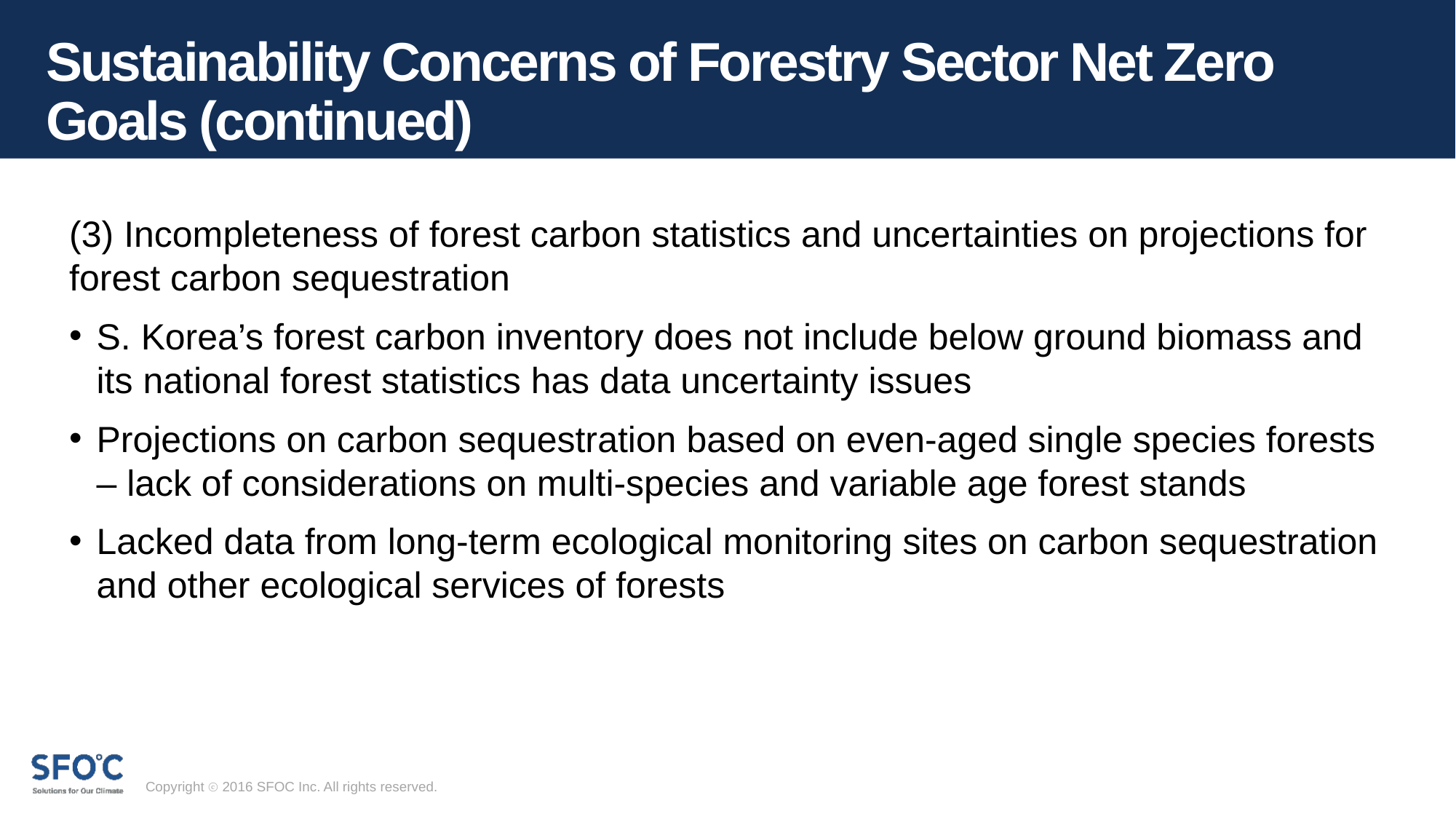

Sustainability Concerns of Forestry Sector Net Zero Goals (continued)
(3) Incompleteness of forest carbon statistics and uncertainties on projections for forest carbon sequestration
S. Korea’s forest carbon inventory does not include below ground biomass and its national forest statistics has data uncertainty issues
Projections on carbon sequestration based on even-aged single species forests – lack of considerations on multi-species and variable age forest stands
Lacked data from long-term ecological monitoring sites on carbon sequestration and other ecological services of forests